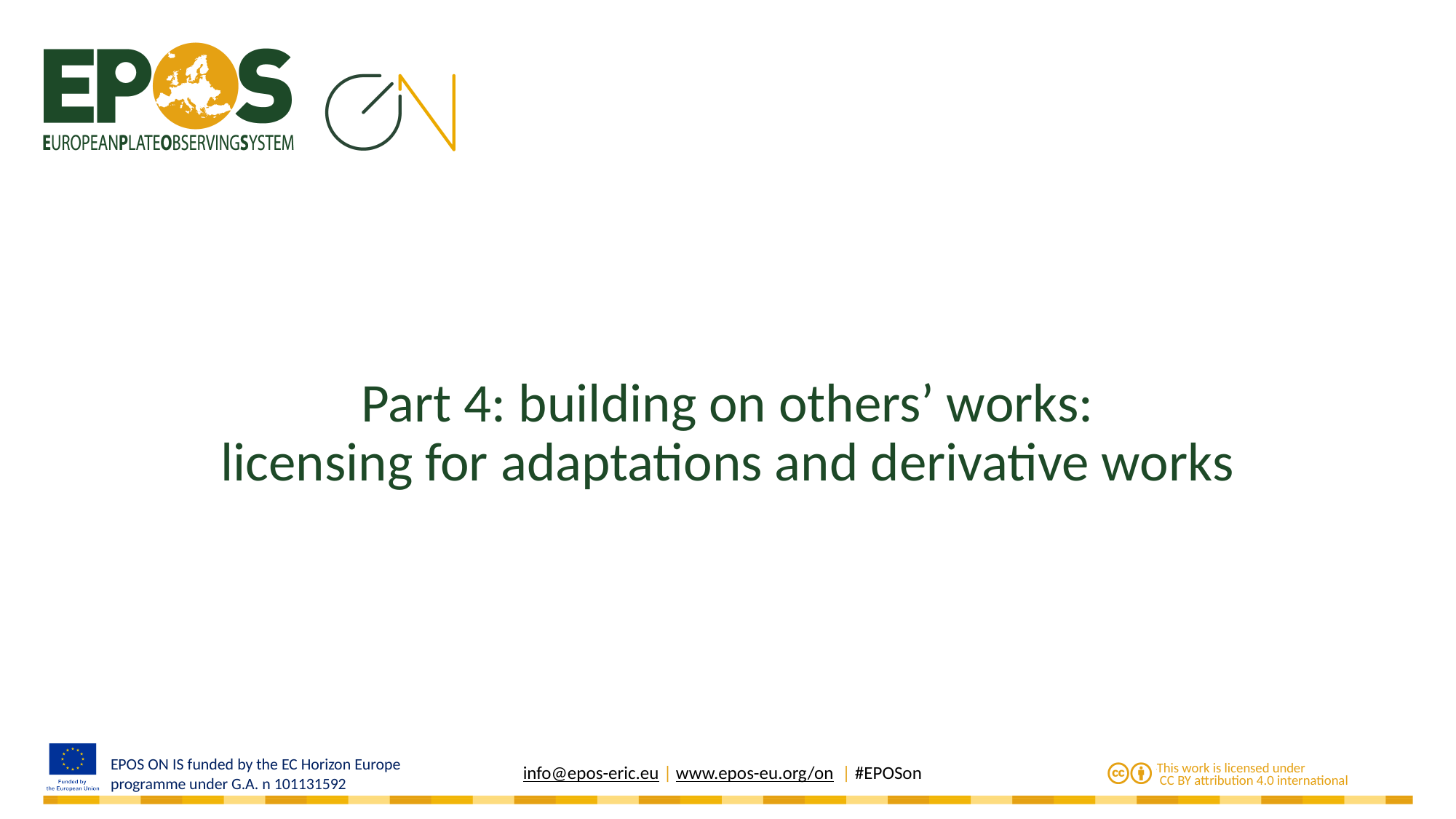

# Part 4: building on others’ works: licensing for adaptations and derivative works